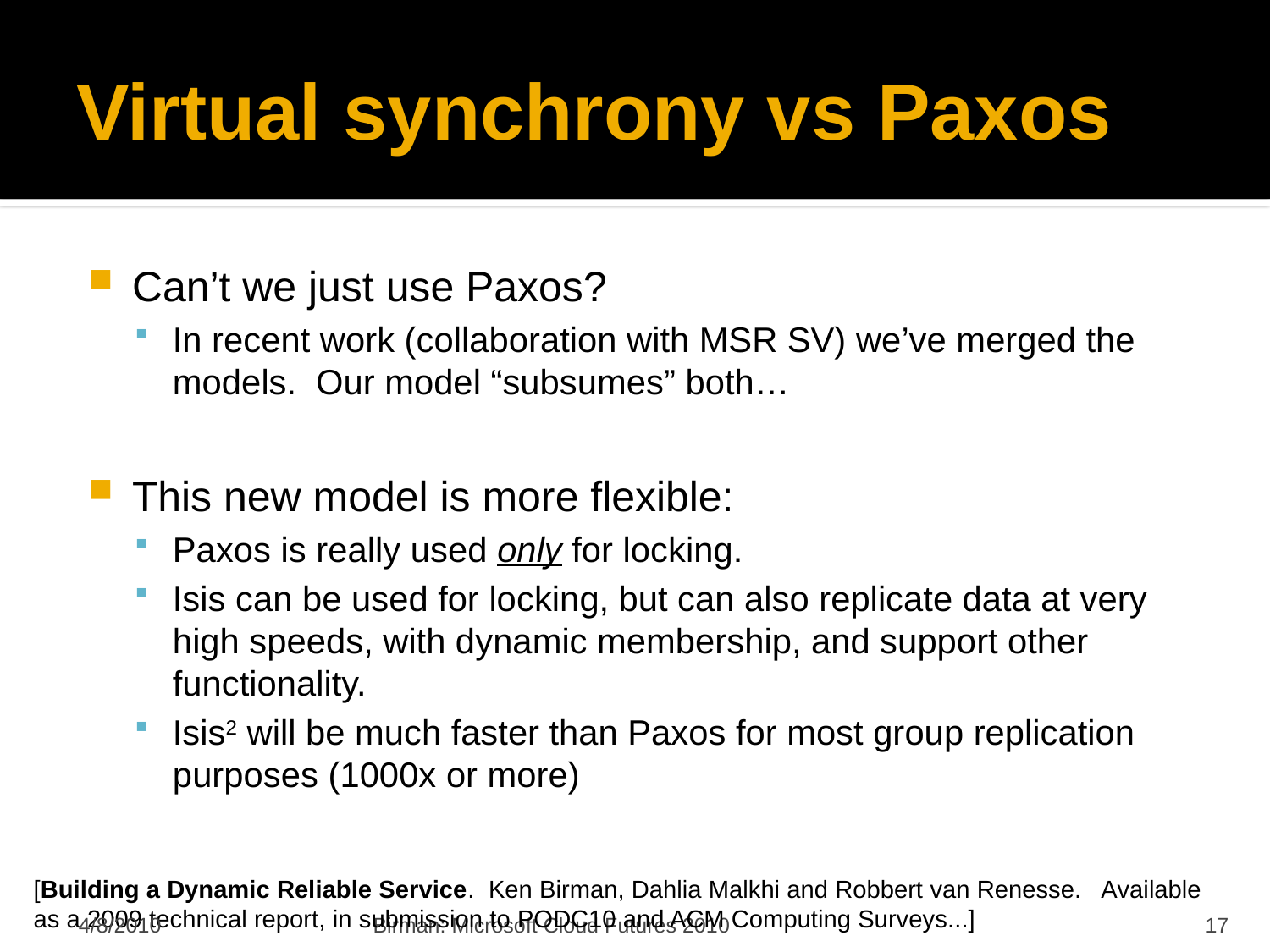

# Virtual synchrony vs Paxos
Can’t we just use Paxos?
In recent work (collaboration with MSR SV) we’ve merged the models.  Our model “subsumes” both…

This new model is more flexible:
Paxos is really used only for locking.
Isis can be used for locking, but can also replicate data at very high speeds, with dynamic membership, and support other functionality.
Isis2 will be much faster than Paxos for most group replication purposes (1000x or more)
[Building a Dynamic Reliable Service.  Ken Birman, Dahlia Malkhi and Robbert van Renesse.   Available as a 2009 technical report, in submission to PODC10 and ACM Computing Surveys...]
4/8/2010
Birman: Microsoft Cloud Futures 2010
17